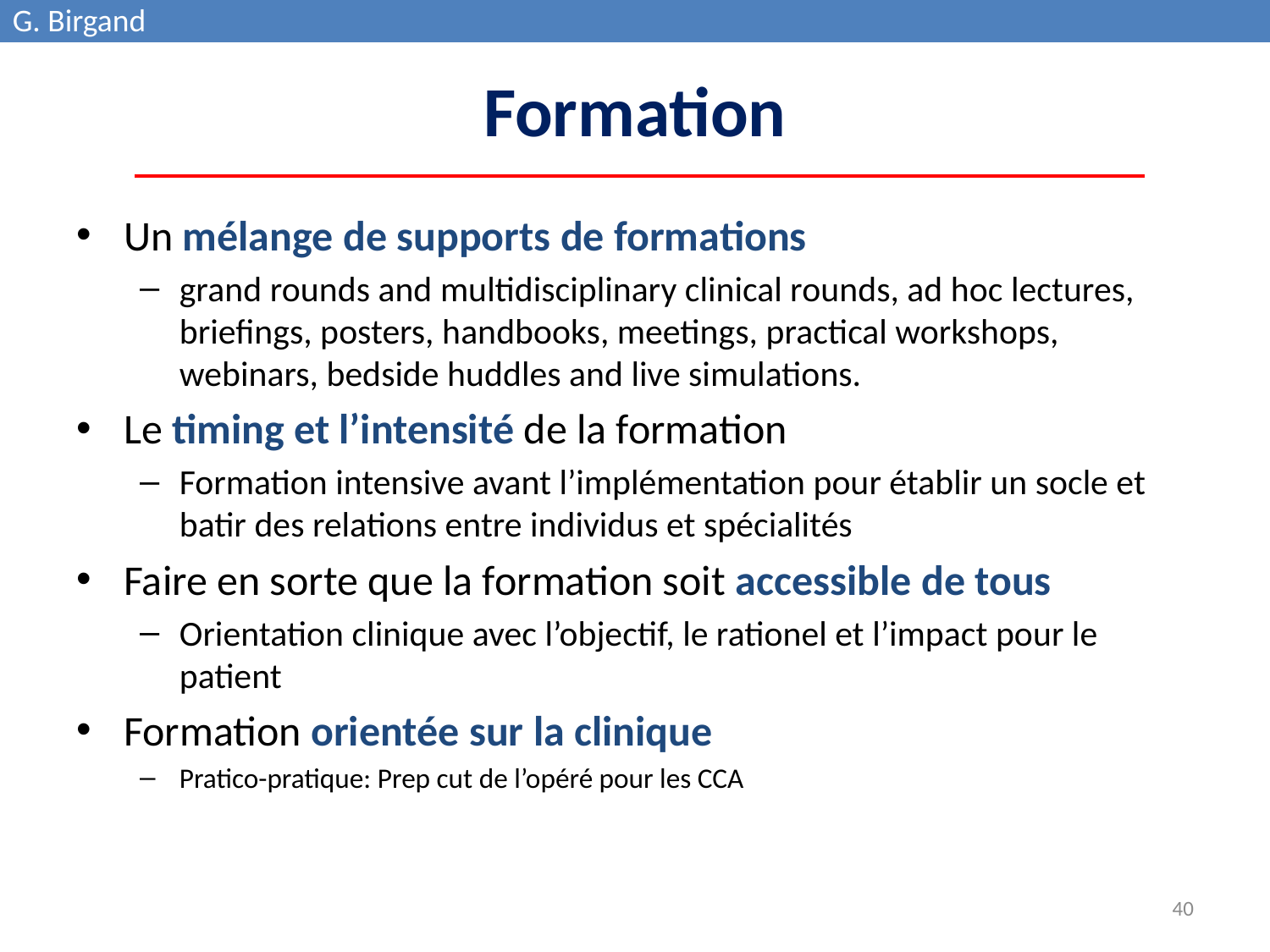

G. Birgand
# Formation
Un mélange de supports de formations
grand rounds and multidisciplinary clinical rounds, ad hoc lectures, briefings, posters, handbooks, meetings, practical workshops,  webinars, bedside huddles and live simulations.
Le timing et l’intensité de la formation
Formation intensive avant l’implémentation pour établir un socle et batir des relations entre individus et spécialités
Faire en sorte que la formation soit accessible de tous
Orientation clinique avec l’objectif, le rationel et l’impact pour le patient
Formation orientée sur la clinique
Pratico-pratique: Prep cut de l’opéré pour les CCA

40